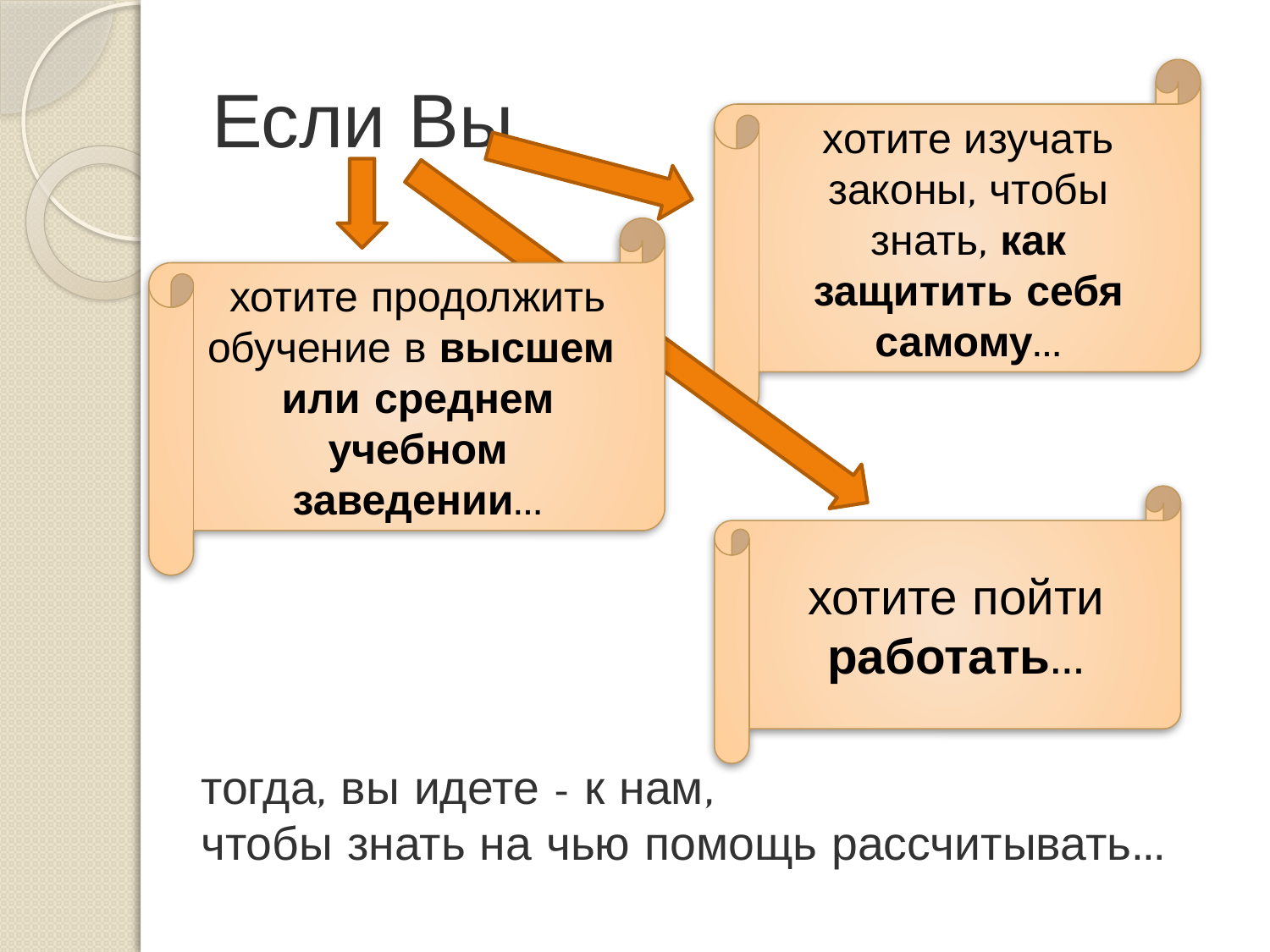

# Если Вы,

хотите изучать законы, чтобы знать, как защитить себя самому…

хотите продолжить обучение в высшем
или среднем учебном заведении…
хотите пойти работать…
тогда, вы идете - к нам,
чтобы знать на чью помощь рассчитывать…